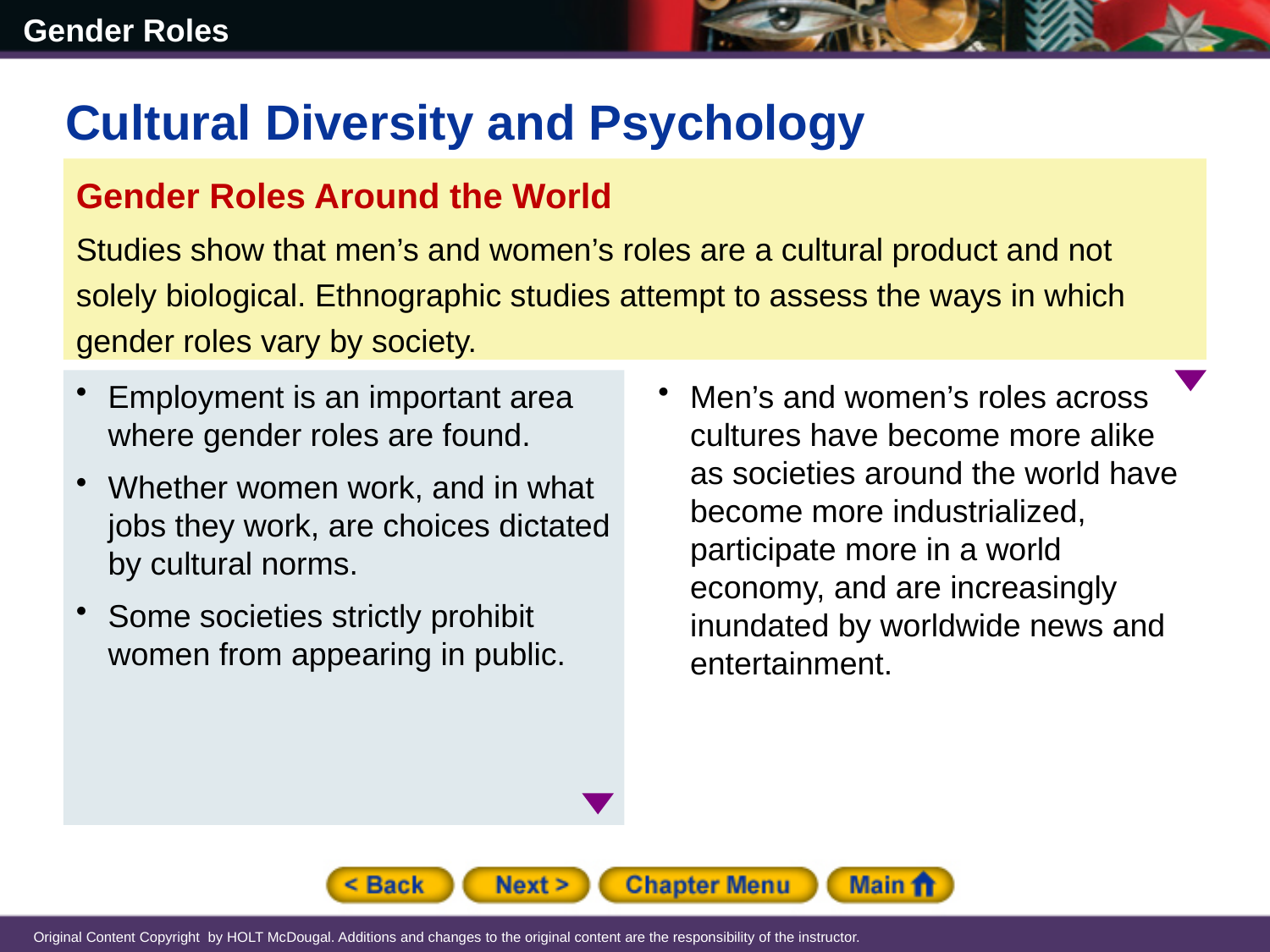

Cultural Diversity and Psychology
Gender Roles Around the World
Studies show that men’s and women’s roles are a cultural product and not solely biological. Ethnographic studies attempt to assess the ways in which gender roles vary by society.
Employment is an important area where gender roles are found.
Whether women work, and in what jobs they work, are choices dictated by cultural norms.
Some societies strictly prohibit women from appearing in public.

Men’s and women’s roles across cultures have become more alike as societies around the world have become more industrialized, participate more in a world economy, and are increasingly inundated by worldwide news and entertainment.